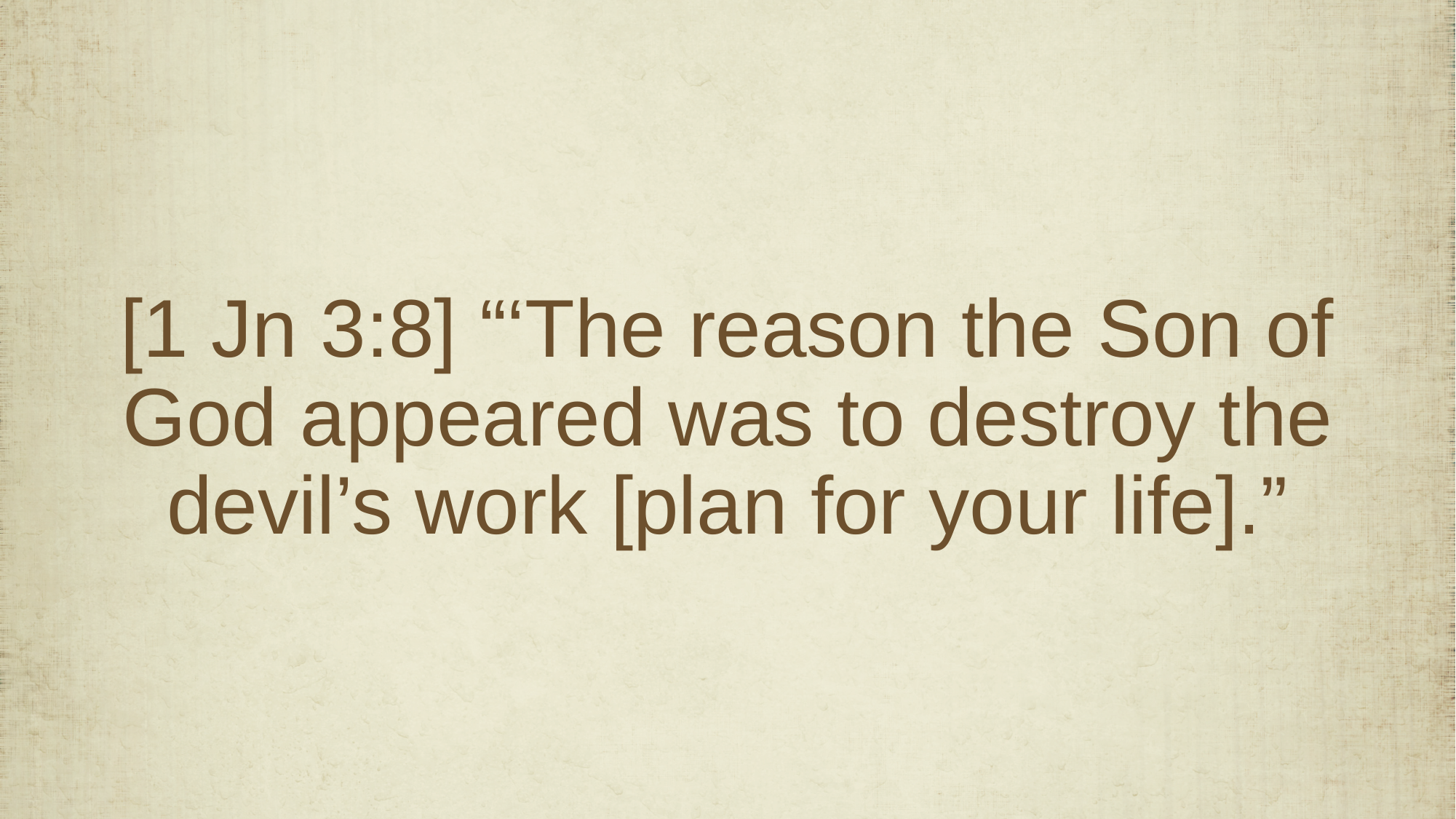

[1 Jn 3:8] “‘The reason the Son of God appeared was to destroy the devil’s work [plan for your life].”